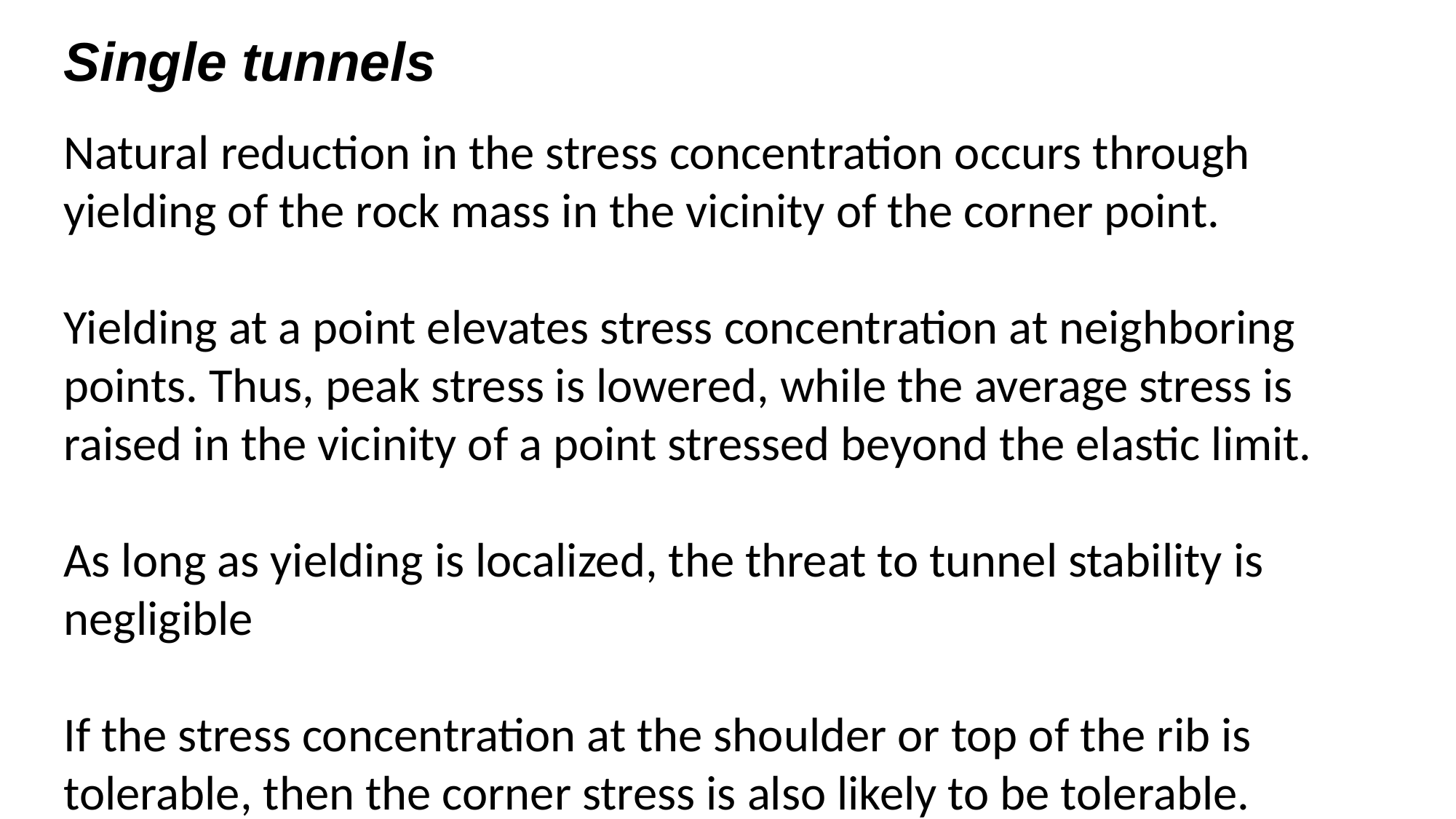

Single tunnels
Natural reduction in the stress concentration occurs through yielding of the rock mass in the vicinity of the corner point.

Yielding at a point elevates stress concentration at neighboring
points. Thus, peak stress is lowered, while the average stress is raised in the vicinity of a point stressed beyond the elastic limit.

As long as yielding is localized, the threat to tunnel stability is negligible

If the stress concentration at the shoulder or top of the rib is tolerable, then the corner stress is also likely to be tolerable.